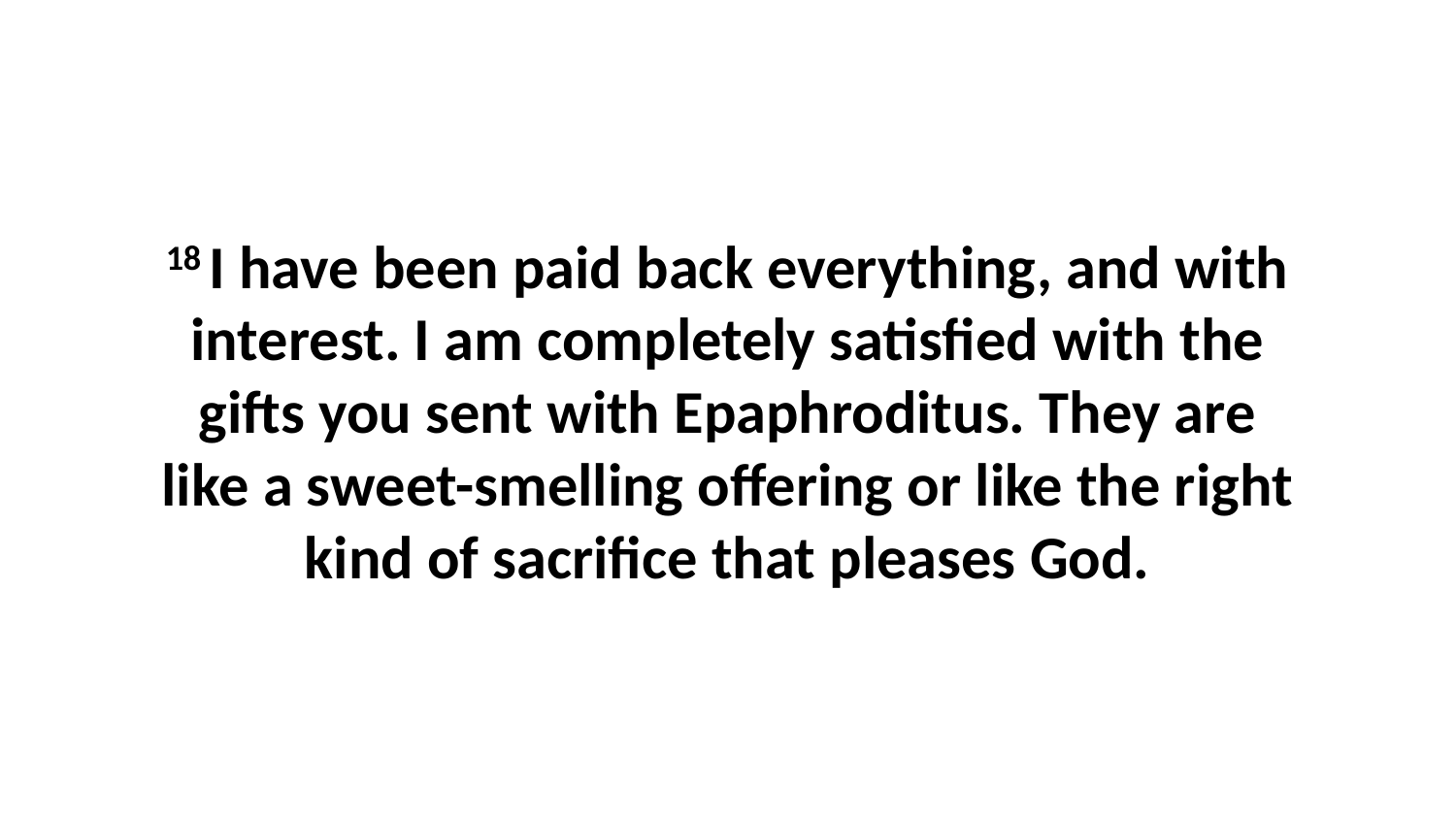

18 I have been paid back everything, and with interest. I am completely satisfied with the gifts you sent with Epaphroditus. They are like a sweet-smelling offering or like the right kind of sacrifice that pleases God.